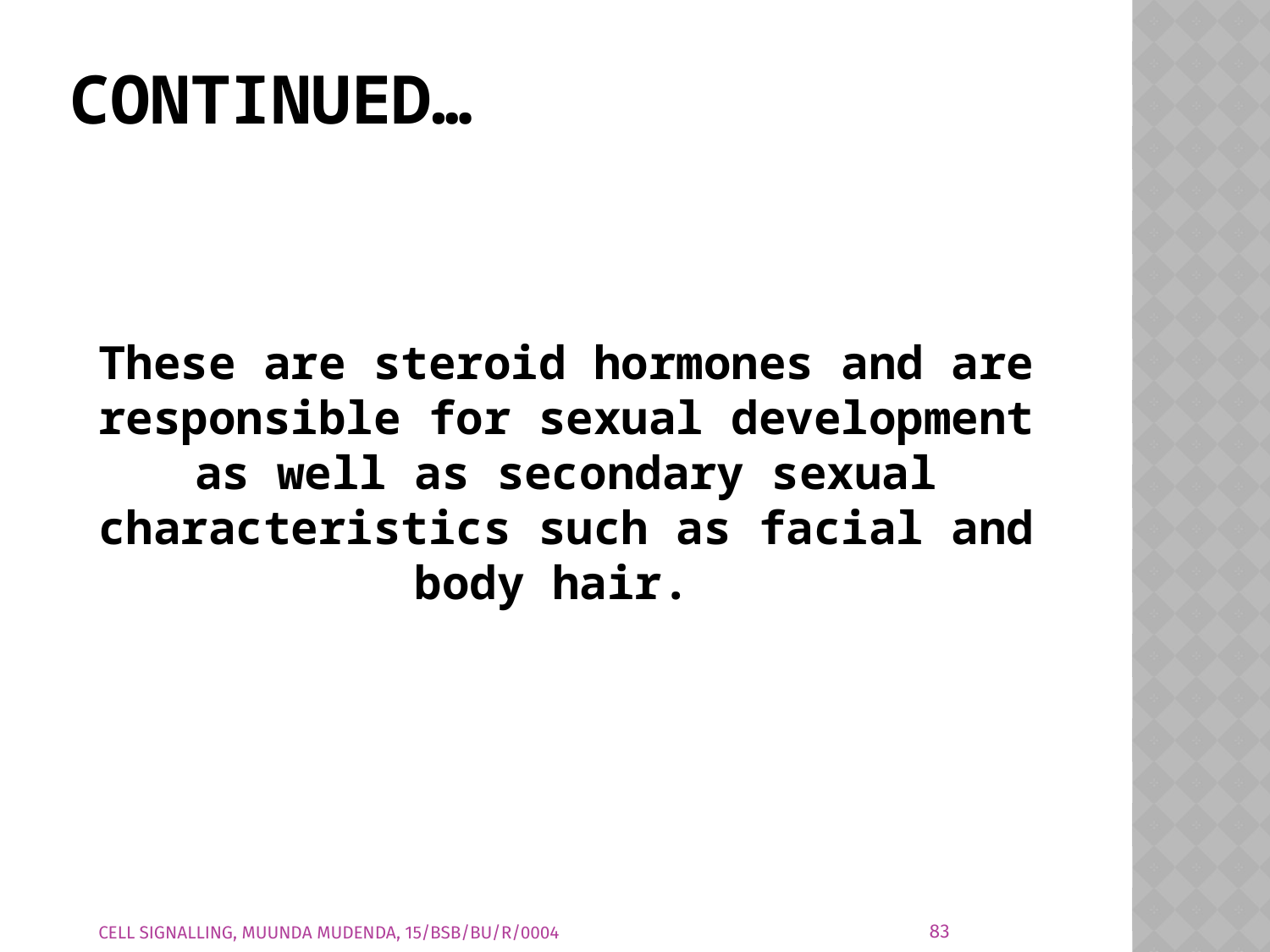

# CONTINUED…
These are steroid hormones and are responsible for sexual development as well as secondary sexual characteristics such as facial and body hair.
83
CELL SIGNALLING, MUUNDA MUDENDA, 15/BSB/BU/R/0004